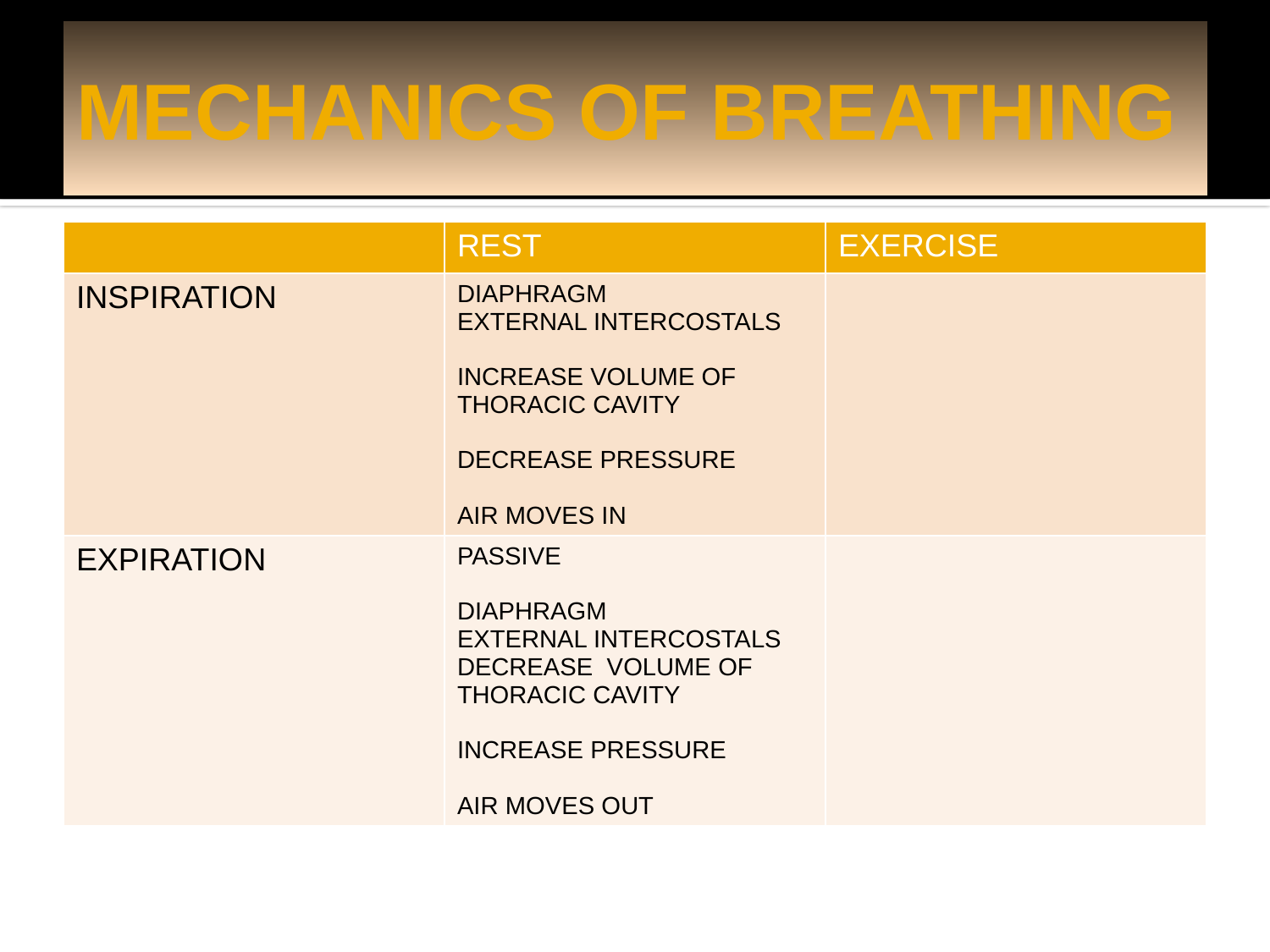

# MECHANICS OF BREATHING
|  | REST | EXERCISE |
| --- | --- | --- |
| INSPIRATION | DIAPHRAGM EXTERNAL INTERCOSTALS INCREASE VOLUME OF THORACIC CAVITY DECREASE PRESSURE AIR MOVES IN |  |
| EXPIRATION | PASSIVE DIAPHRAGM EXTERNAL INTERCOSTALS DECREASE VOLUME OF THORACIC CAVITY INCREASE PRESSURE AIR MOVES OUT |  |